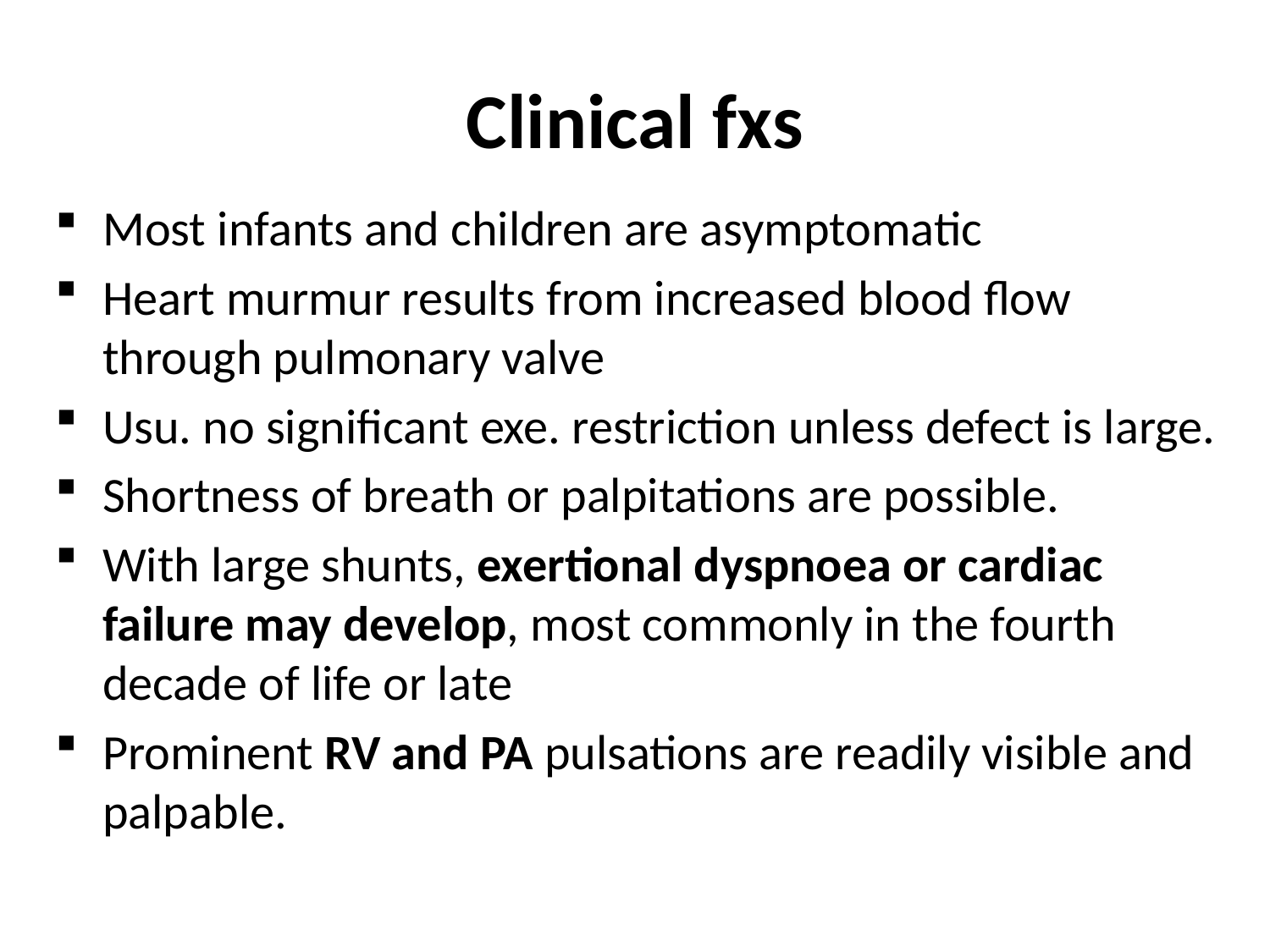

# Clinical fxs
Most infants and children are asymptomatic
Heart murmur results from increased blood flow through pulmonary valve
Usu. no significant exe. restriction unless defect is large.
Shortness of breath or palpitations are possible.
With large shunts, exertional dyspnoea or cardiac failure may develop, most commonly in the fourth decade of life or late
Prominent RV and PA pulsations are readily visible and palpable.